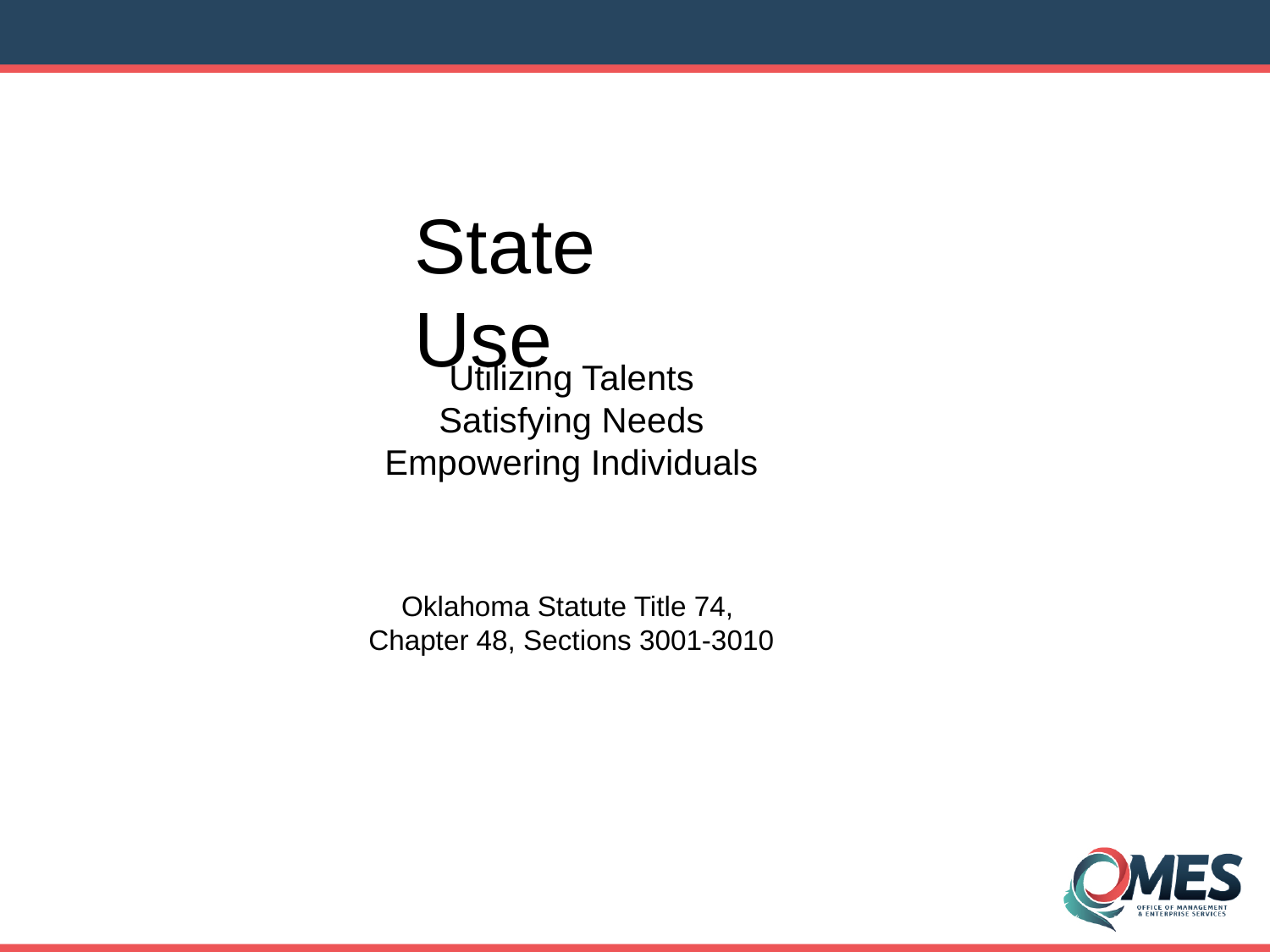

State Use
Utilizing Talents
Satisfying Needs
Empowering Individuals
Oklahoma Statute Title 74,
Chapter 48, Sections 3001-3010